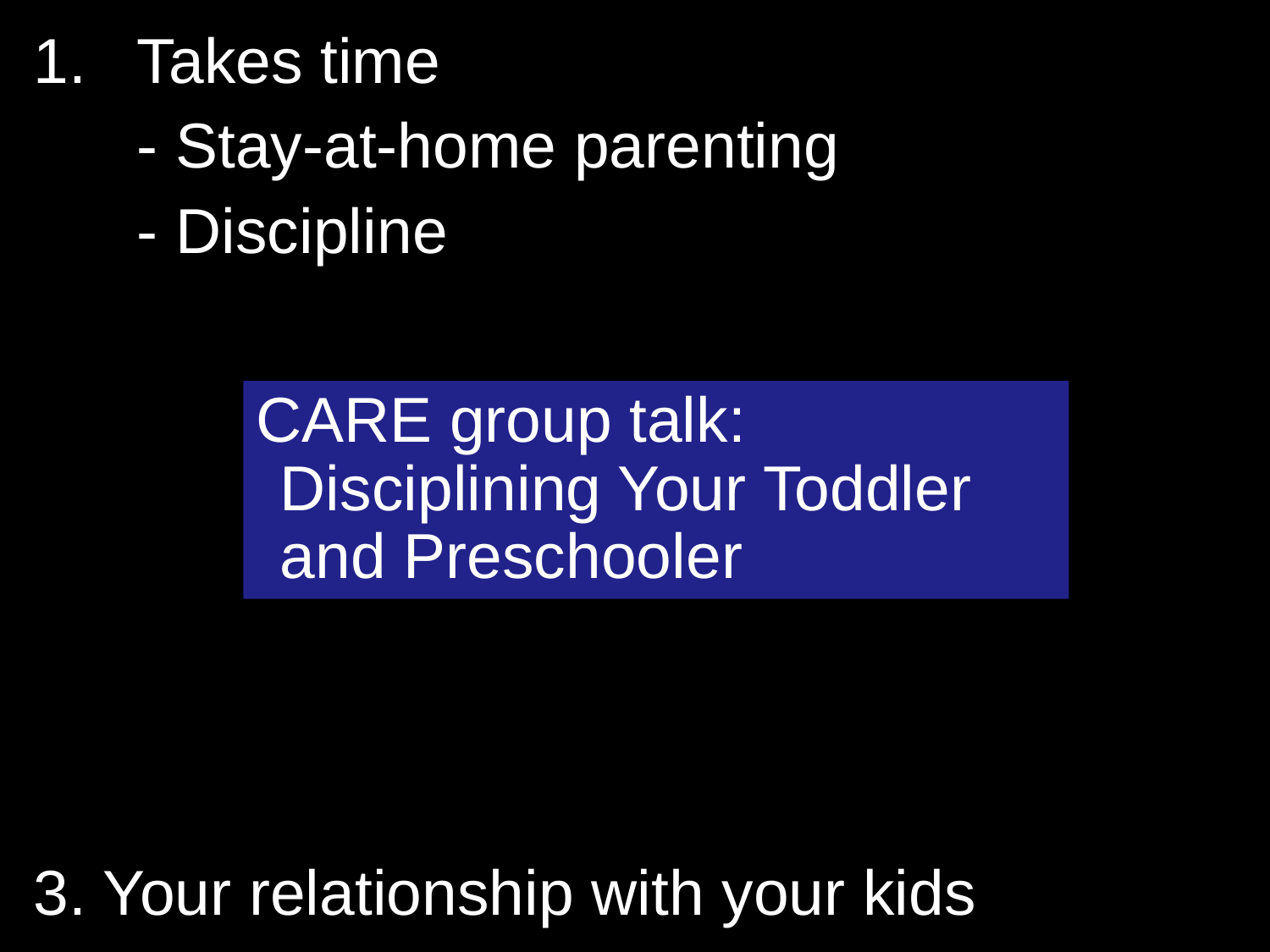

Takes time
	- Stay-at-home parenting
	- Discipline

CARE group talk: Disciplining Your Toddler and Preschooler
3. Your relationship with your kids